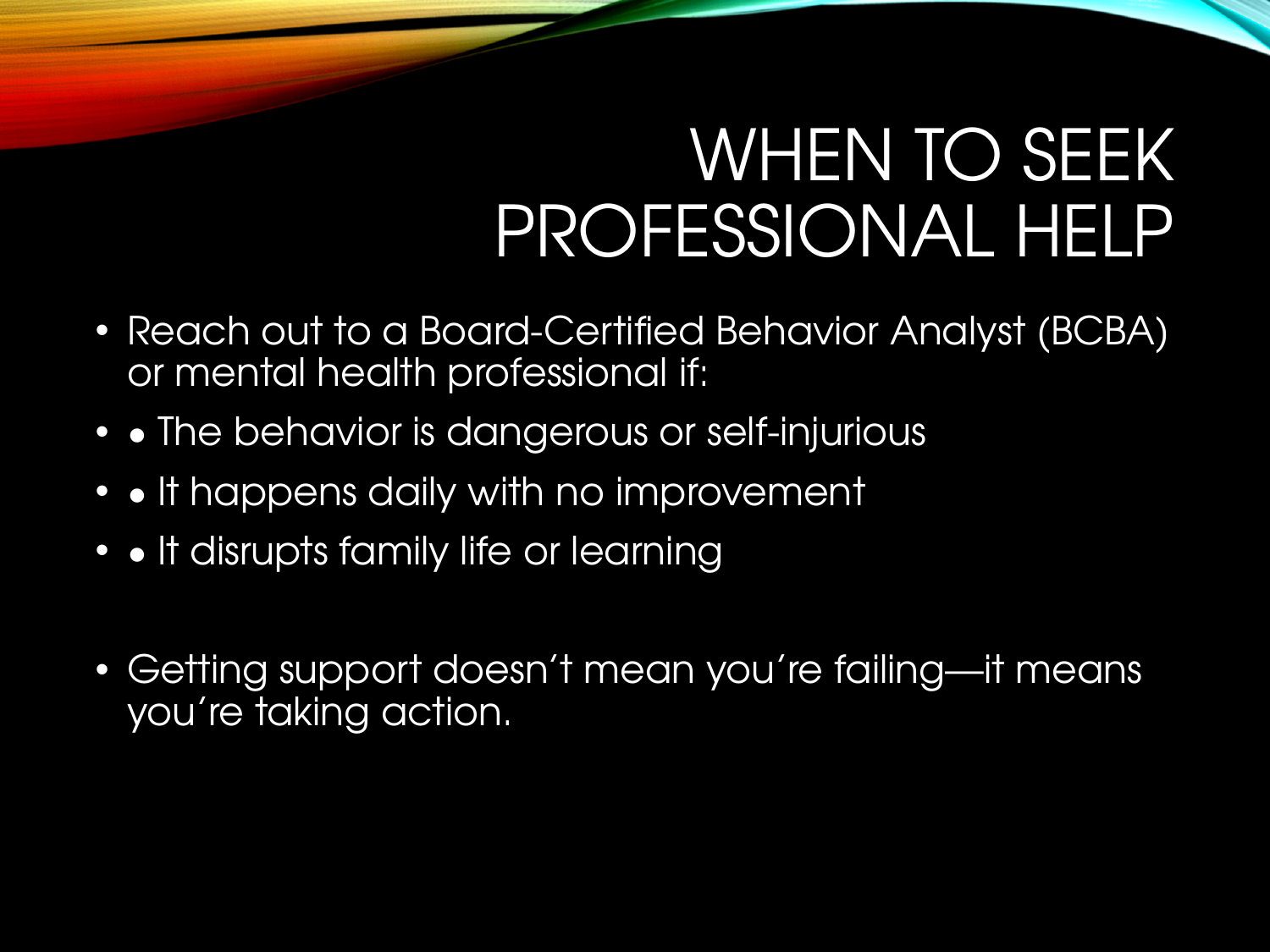

# When to Seek Professional Help
Reach out to a Board-Certified Behavior Analyst (BCBA) or mental health professional if:
• The behavior is dangerous or self-injurious
• It happens daily with no improvement
• It disrupts family life or learning

Getting support doesn’t mean you’re failing—it means you’re taking action.